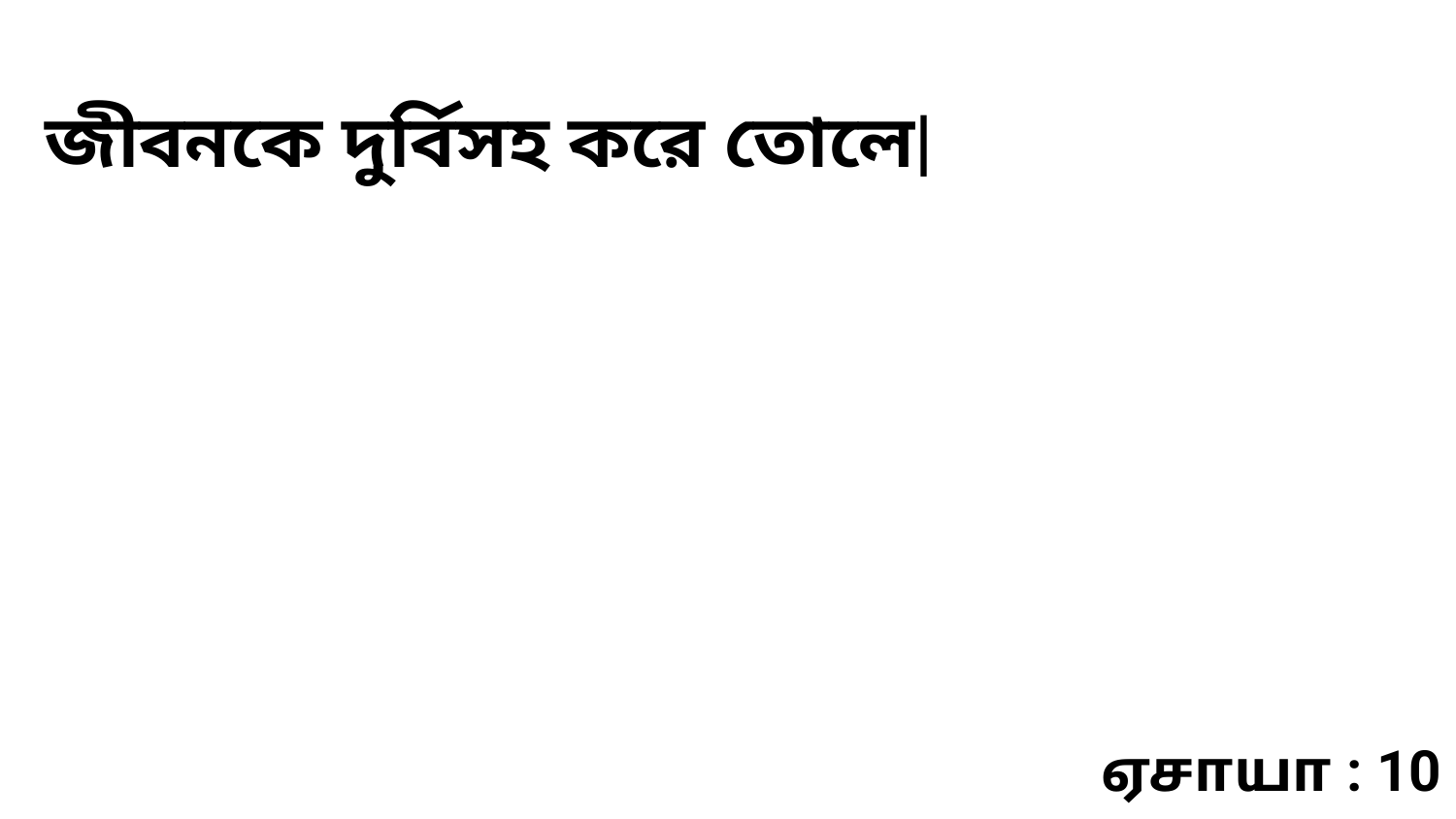

জীবনকে দুর্বিসহ করে তোলে|
ஏசாயா : 10